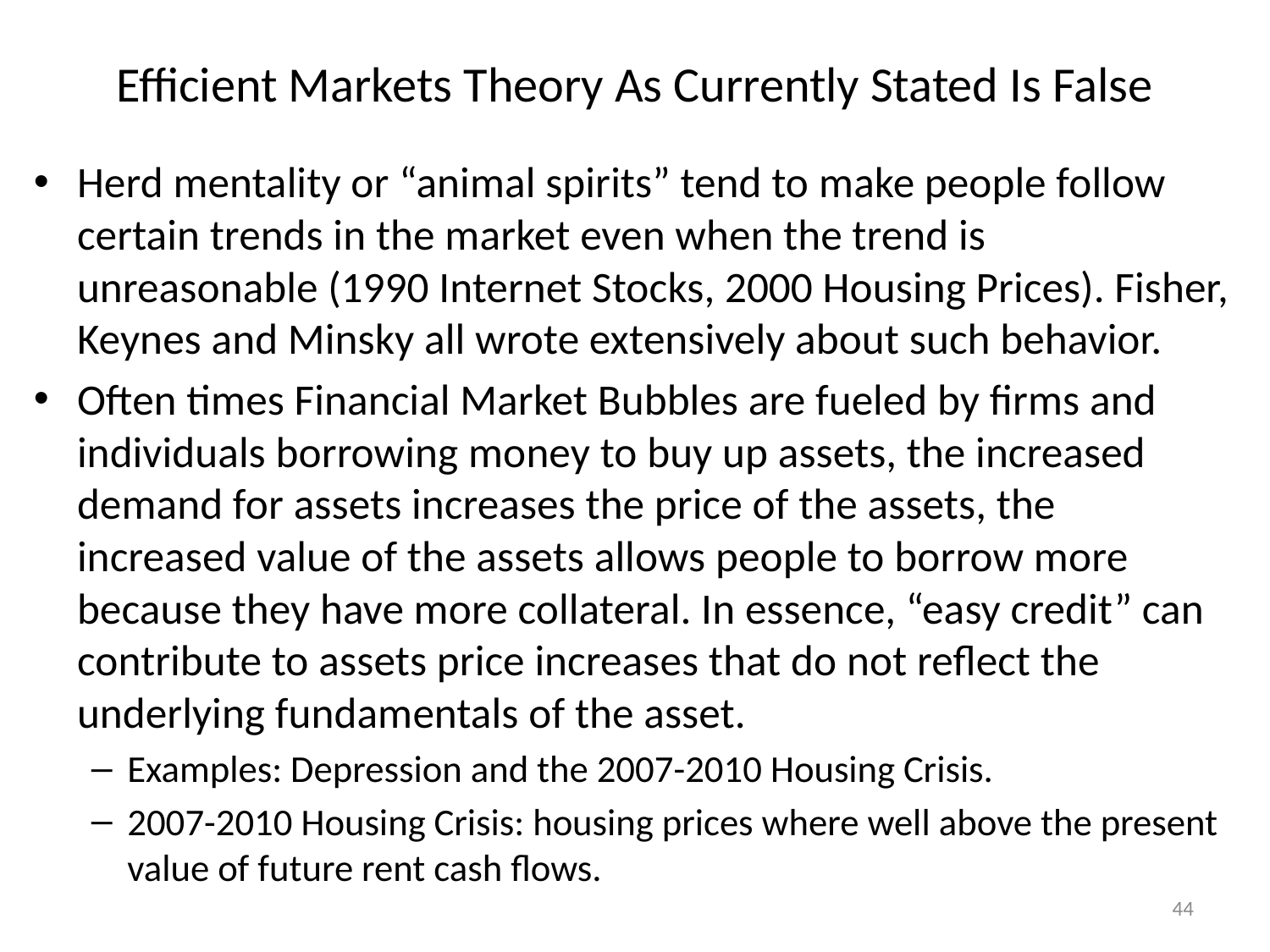

# Efficient Markets Theory As Currently Stated Is False
Herd mentality or “animal spirits” tend to make people follow certain trends in the market even when the trend is unreasonable (1990 Internet Stocks, 2000 Housing Prices). Fisher, Keynes and Minsky all wrote extensively about such behavior.
Often times Financial Market Bubbles are fueled by firms and individuals borrowing money to buy up assets, the increased demand for assets increases the price of the assets, the increased value of the assets allows people to borrow more because they have more collateral. In essence, “easy credit” can contribute to assets price increases that do not reflect the underlying fundamentals of the asset.
Examples: Depression and the 2007-2010 Housing Crisis.
2007-2010 Housing Crisis: housing prices where well above the present value of future rent cash flows.
44